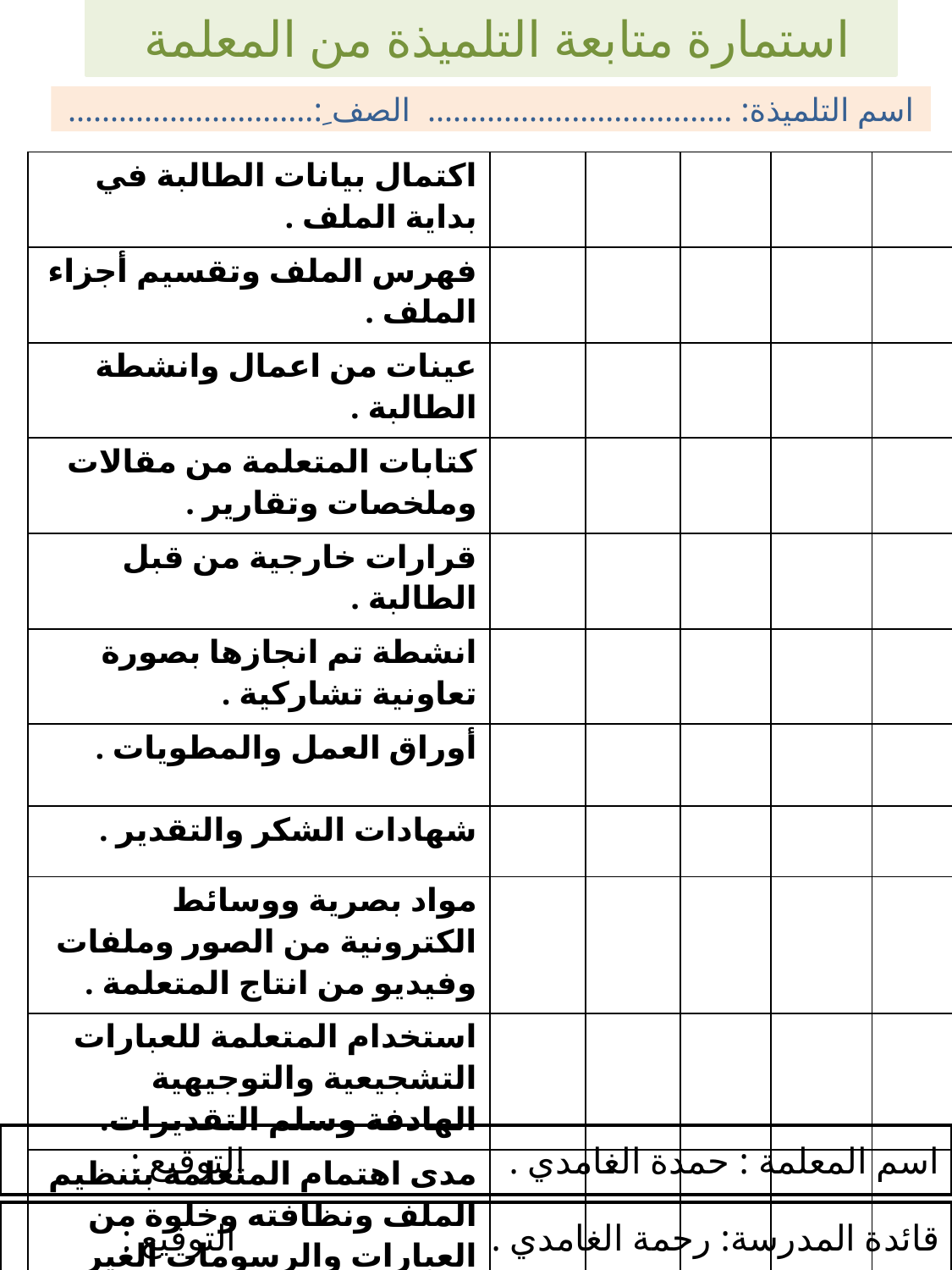

استمارة متابعة التلميذة من المعلمة
اسم التلميذة: ....................................  الصف ِ:.............................
| اكتمال بيانات الطالبة في بداية الملف . |  |  |  |  |  |
| --- | --- | --- | --- | --- | --- |
| فهرس الملف وتقسيم أجزاء الملف . |  |  |  |  |  |
| عينات من اعمال وانشطة الطالبة . |  |  |  |  |  |
| كتابات المتعلمة من مقالات وملخصات وتقارير . |  |  |  |  |  |
| قرارات خارجية من قبل الطالبة . |  |  |  |  |  |
| انشطة تم انجازها بصورة تعاونية تشاركية . |  |  |  |  |  |
| أوراق العمل والمطويات . |  |  |  |  |  |
| شهادات الشكر والتقدير . |  |  |  |  |  |
| مواد بصرية ووسائط الكترونية من الصور وملفات وفيديو من انتاج المتعلمة . |  |  |  |  |  |
| استخدام المتعلمة للعبارات التشجيعية والتوجيهية الهادفة وسلم التقديرات. |  |  |  |  |  |
| مدى اهتمام المتعلمة بتنظيم الملف ونظافته وخلوة من العبارات والرسومات الغير مناسبة وماهة خارج عن نطاق المادة . |  |  |  |  |  |
اسم المعلمة : حمدة الغامدي .                             التوقيع :
قائدة المدرسة: رحمة الغامدي .                            التوقيع :